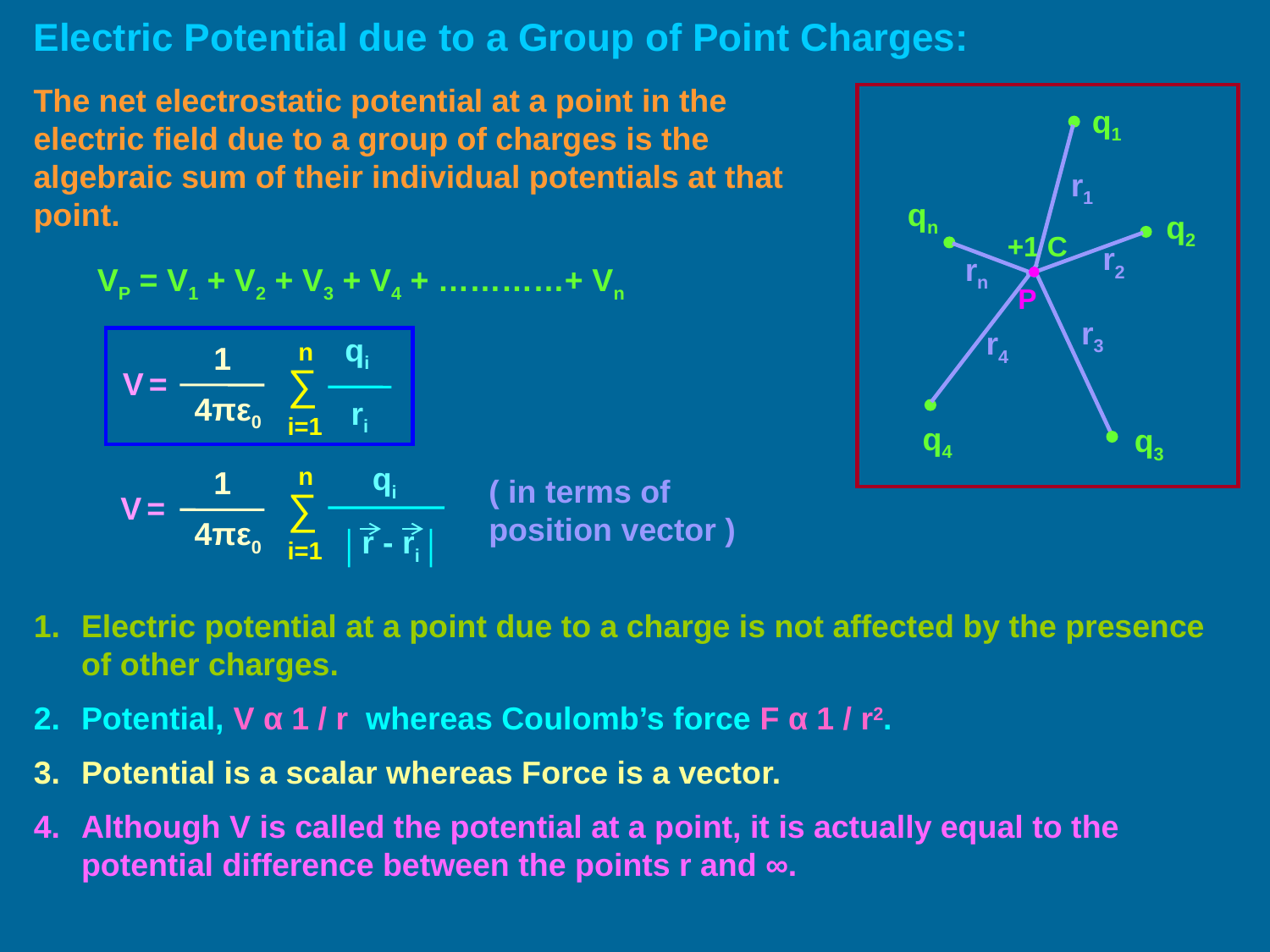

Electric Potential due to a Group of Point Charges:
The net electrostatic potential at a point in the electric field due to a group of charges is the algebraic sum of their individual potentials at that point.

q1

r1
qn

q2

+1 C

r2

rn
VP = V1 + V2 + V3 + V4 + …………+ Vn

r4

P

r3
qi

n
1
∑
V =
4πε0

ri
i=1

q4
q3

qi
n
1
∑
V =
4πε0

r - ri
│       │
i=1

( in terms of position vector )
Electric potential at a point due to a charge is not affected by the presence of other charges.
Potential, V α 1 / r  whereas Coulomb’s force F α 1 / r2.
Potential is a scalar whereas Force is a vector.
Although V is called the potential at a point, it is actually equal to the potential difference between the points r and ∞.